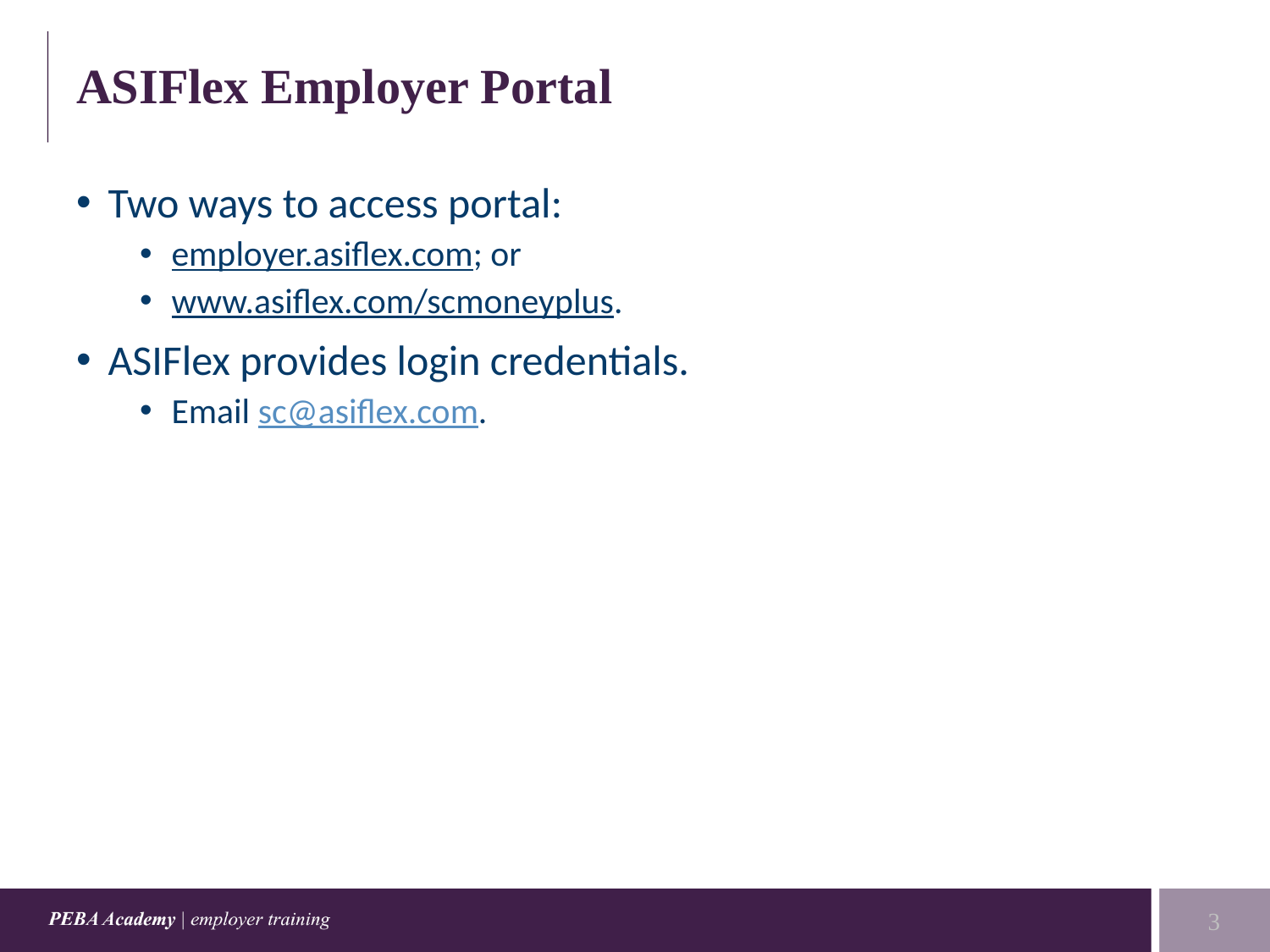

# ASIFlex Employer Portal
Two ways to access portal:
employer.asiflex.com; or
www.asiflex.com/scmoneyplus.
ASIFlex provides login credentials.
Email sc@asiflex.com.

3